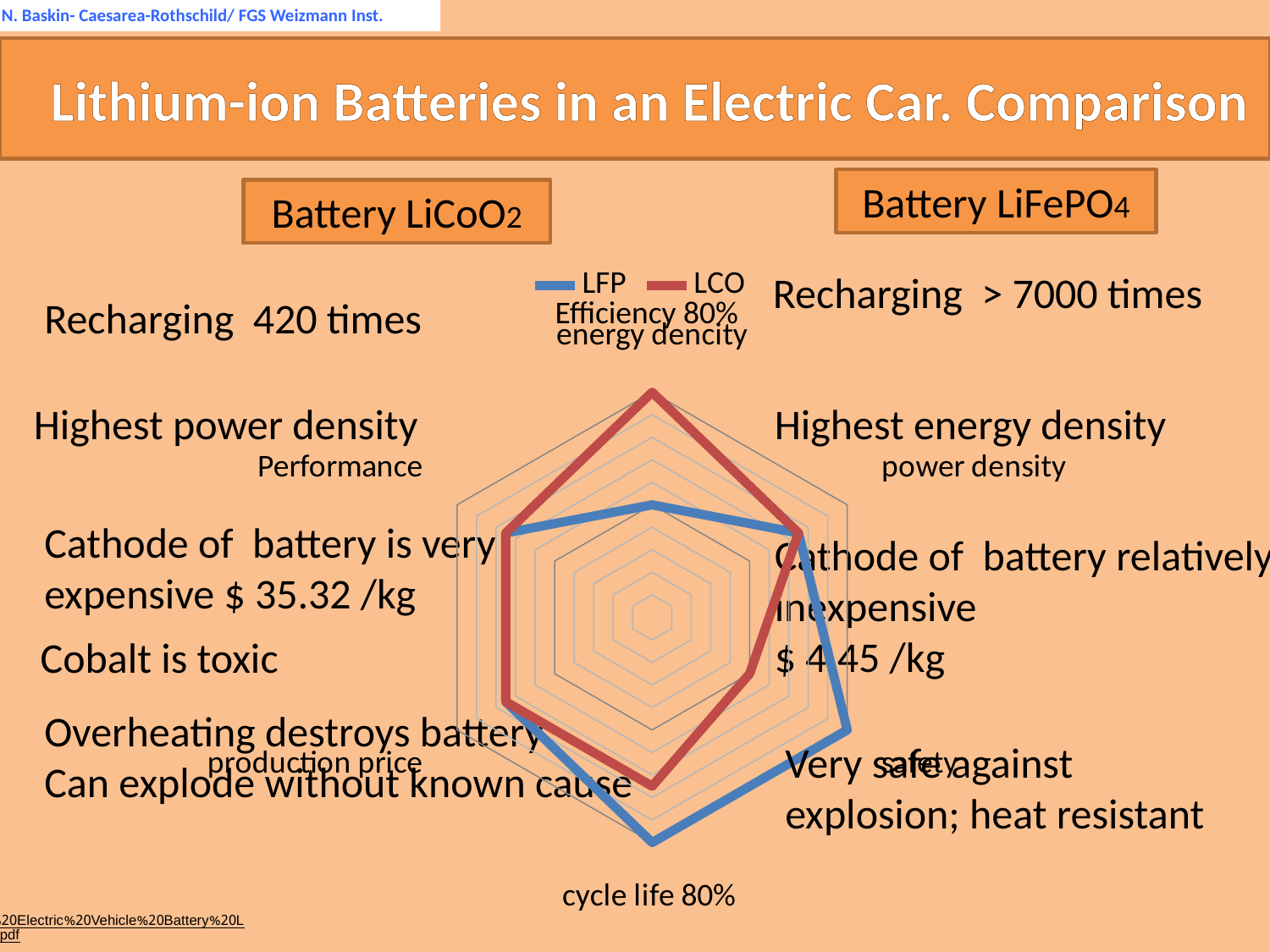

© N. Baskin- Caesarea-Rothschild/ FGS Weizmann Inst.
# Lithium-ion Batteries in an Electric Car. Comparison
Battery LiFePO4
Battery LiCoO2

### Chart

| Category | LFP | LCO |
|---|---|---|
| energy dencity | 2.0 | 4.0 |
| power density  | 3.0 | 3.0 |
| safety | 4.0 | 2.0 |
| cycle life 80%  | 4.0 | 3.0 |
| production price | 3.0 | 3.0 |
| Performance | 3.0 | 3.0 |
Recharging  > 7000 times
Recharging  420 times
Efficiency 80%
Highest power density
Highest energy density
Cathode of  battery is very expensive $ 35.32 /kg
Cathode of  battery relatively inexpensive
$ 4.45 /kg
Cobalt is toxic
Overheating destroys battery
Can explode without known cause
Very safe against explosion; heat resistant
http://funginstitute.berkeley.edu/sites/default/files/The%20Electric%20Vehicle%20Battery%20Landscape%20-%20Opportunities%20and%20Challenges.pdf